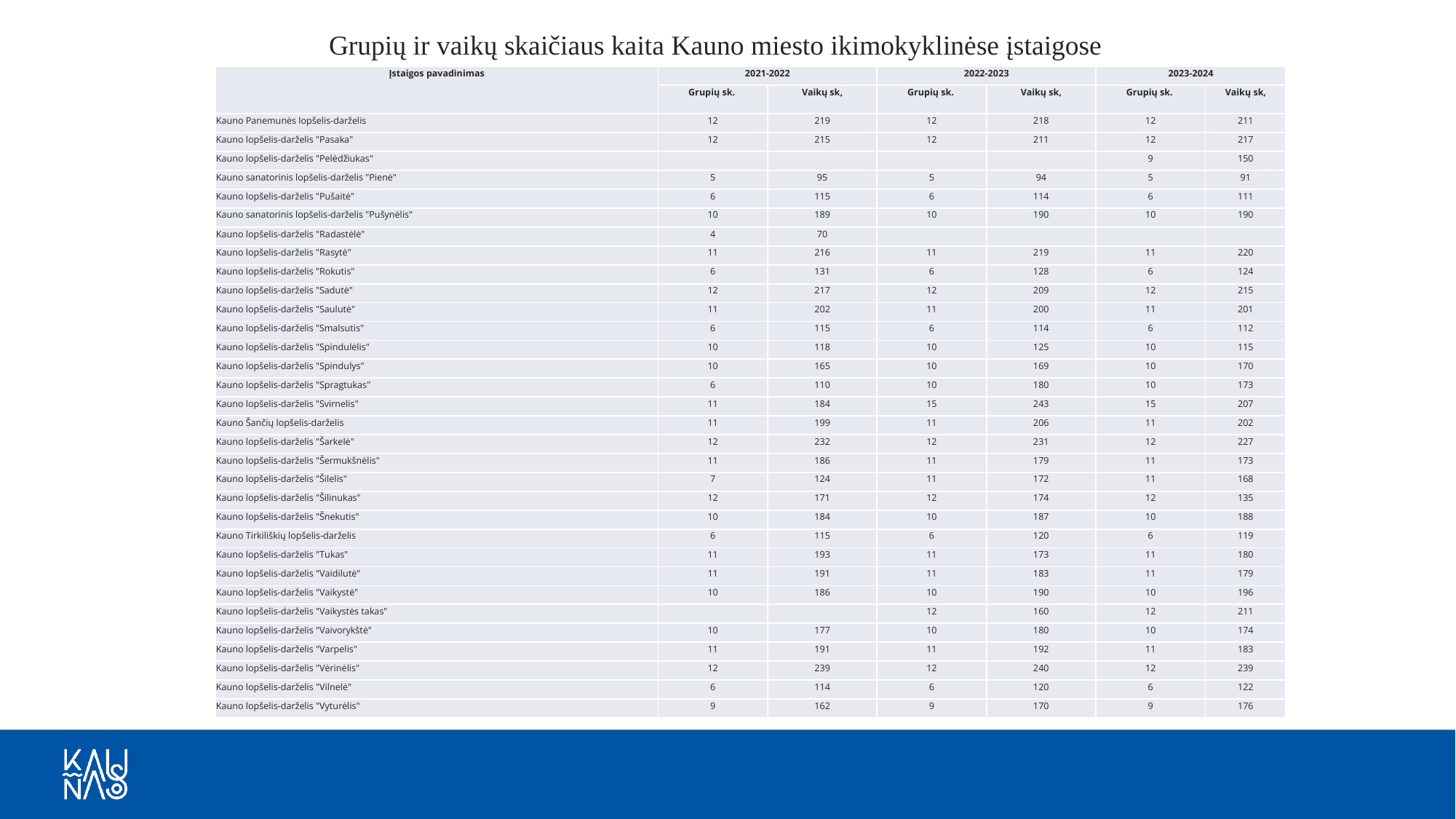

Grupių ir vaikų skaičiaus kaita Kauno miesto ikimokyklinėse įstaigose
| Įstaigos pavadinimas | 2021-2022 |  | 2022-2023 |  | 2023-2024 |  |
| --- | --- | --- | --- | --- | --- | --- |
|  | Grupių sk. | Vaikų sk, | Grupių sk. | Vaikų sk, | Grupių sk. | Vaikų sk, |
| Kauno Panemunės lopšelis-darželis | 12 | 219 | 12 | 218 | 12 | 211 |
| Kauno lopšelis-darželis "Pasaka" | 12 | 215 | 12 | 211 | 12 | 217 |
| Kauno lopšelis-darželis "Pelėdžiukas" |  |  |  |  | 9 | 150 |
| Kauno sanatorinis lopšelis-darželis "Pienė" | 5 | 95 | 5 | 94 | 5 | 91 |
| Kauno lopšelis-darželis "Pušaitė" | 6 | 115 | 6 | 114 | 6 | 111 |
| Kauno sanatorinis lopšelis-darželis "Pušynėlis" | 10 | 189 | 10 | 190 | 10 | 190 |
| Kauno lopšelis-darželis "Radastėlė" | 4 | 70 |  |  |  |  |
| Kauno lopšelis-darželis "Rasytė" | 11 | 216 | 11 | 219 | 11 | 220 |
| Kauno lopšelis-darželis "Rokutis" | 6 | 131 | 6 | 128 | 6 | 124 |
| Kauno lopšelis-darželis "Sadutė" | 12 | 217 | 12 | 209 | 12 | 215 |
| Kauno lopšelis-darželis "Saulutė" | 11 | 202 | 11 | 200 | 11 | 201 |
| Kauno lopšelis-darželis "Smalsutis" | 6 | 115 | 6 | 114 | 6 | 112 |
| Kauno lopšelis-darželis "Spindulėlis" | 10 | 118 | 10 | 125 | 10 | 115 |
| Kauno lopšelis-darželis "Spindulys" | 10 | 165 | 10 | 169 | 10 | 170 |
| Kauno lopšelis-darželis "Spragtukas" | 6 | 110 | 10 | 180 | 10 | 173 |
| Kauno lopšelis-darželis "Svirnelis" | 11 | 184 | 15 | 243 | 15 | 207 |
| Kauno Šančių lopšelis-darželis | 11 | 199 | 11 | 206 | 11 | 202 |
| Kauno lopšelis-darželis "Šarkelė" | 12 | 232 | 12 | 231 | 12 | 227 |
| Kauno lopšelis-darželis "Šermukšnėlis" | 11 | 186 | 11 | 179 | 11 | 173 |
| Kauno lopšelis-darželis "Šilelis" | 7 | 124 | 11 | 172 | 11 | 168 |
| Kauno lopšelis-darželis "Šilinukas" | 12 | 171 | 12 | 174 | 12 | 135 |
| Kauno lopšelis-darželis "Šnekutis" | 10 | 184 | 10 | 187 | 10 | 188 |
| Kauno Tirkiliškių lopšelis-darželis | 6 | 115 | 6 | 120 | 6 | 119 |
| Kauno lopšelis-darželis "Tukas" | 11 | 193 | 11 | 173 | 11 | 180 |
| Kauno lopšelis-darželis "Vaidilutė" | 11 | 191 | 11 | 183 | 11 | 179 |
| Kauno lopšelis-darželis "Vaikystė" | 10 | 186 | 10 | 190 | 10 | 196 |
| Kauno lopšelis-darželis "Vaikystės takas" |  |  | 12 | 160 | 12 | 211 |
| Kauno lopšelis-darželis "Vaivorykštė" | 10 | 177 | 10 | 180 | 10 | 174 |
| Kauno lopšelis-darželis "Varpelis" | 11 | 191 | 11 | 192 | 11 | 183 |
| Kauno lopšelis-darželis "Vėrinėlis" | 12 | 239 | 12 | 240 | 12 | 239 |
| Kauno lopšelis-darželis "Vilnelė" | 6 | 114 | 6 | 120 | 6 | 122 |
| Kauno lopšelis-darželis "Vyturėlis" | 9 | 162 | 9 | 170 | 9 | 176 |